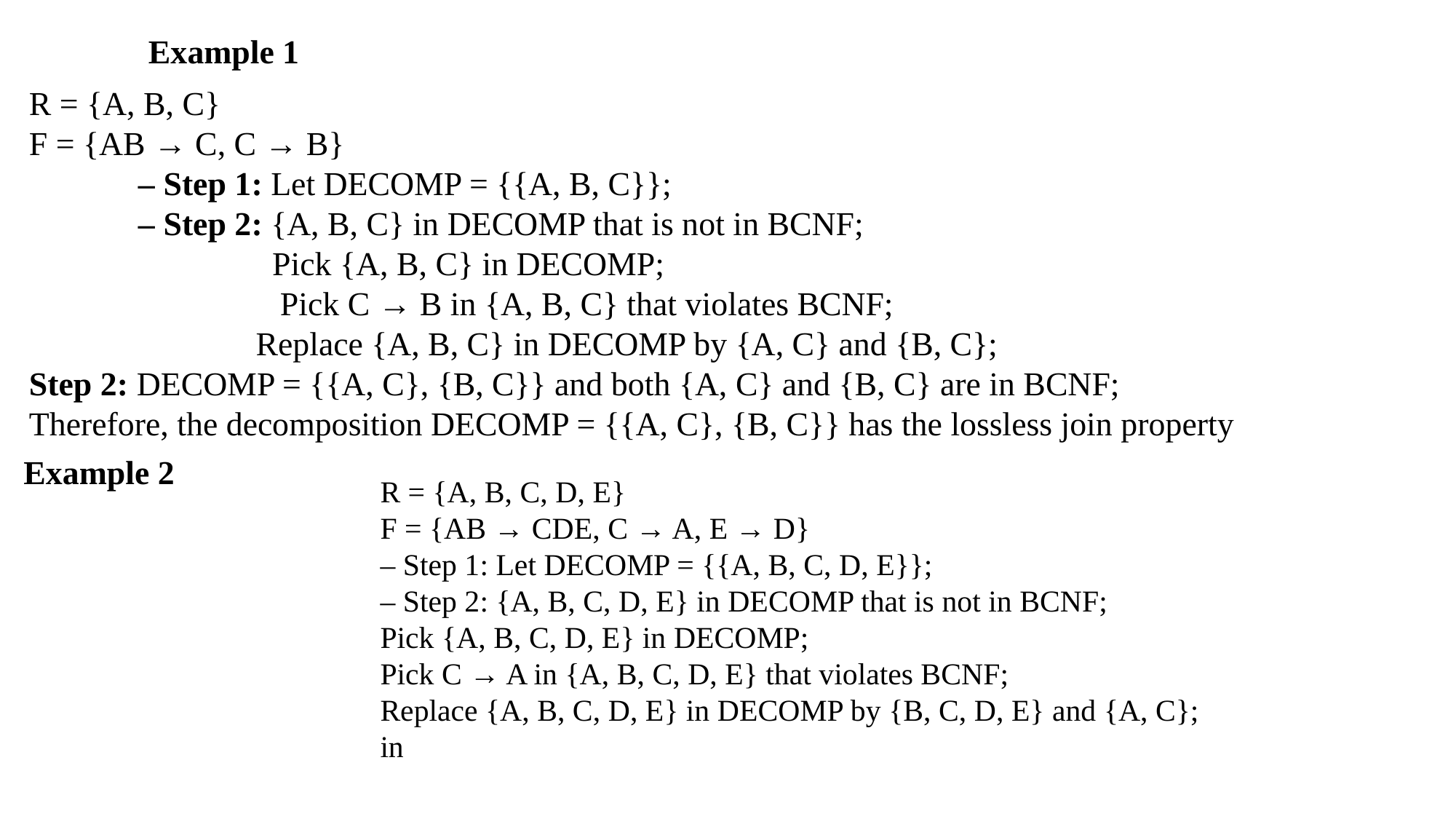

Example 1
R = {A, B, C}
F = {AB → C, C → B}
	– Step 1: Let DECOMP = {{A, B, C}};
	– Step 2: {A, B, C} in DECOMP that is not in BCNF;
	                Pick {A, B, C} in DECOMP;
                              Pick C → B in {A, B, C} that violates BCNF;
		 Replace {A, B, C} in DECOMP by {A, C} and {B, C};
Step 2: DECOMP = {{A, C}, {B, C}} and both {A, C} and {B, C} are in BCNF;
Therefore, the decomposition DECOMP = {{A, C}, {B, C}} has the lossless join property
Example 2
R = {A, B, C, D, E}
F = {AB → CDE, C → A, E → D}
– Step 1: Let DECOMP = {{A, B, C, D, E}};
– Step 2: {A, B, C, D, E} in DECOMP that is not in BCNF;
Pick {A, B, C, D, E} in DECOMP;
Pick C → A in {A, B, C, D, E} that violates BCNF;
Replace {A, B, C, D, E} in DECOMP by {B, C, D, E} and {A, C};
in